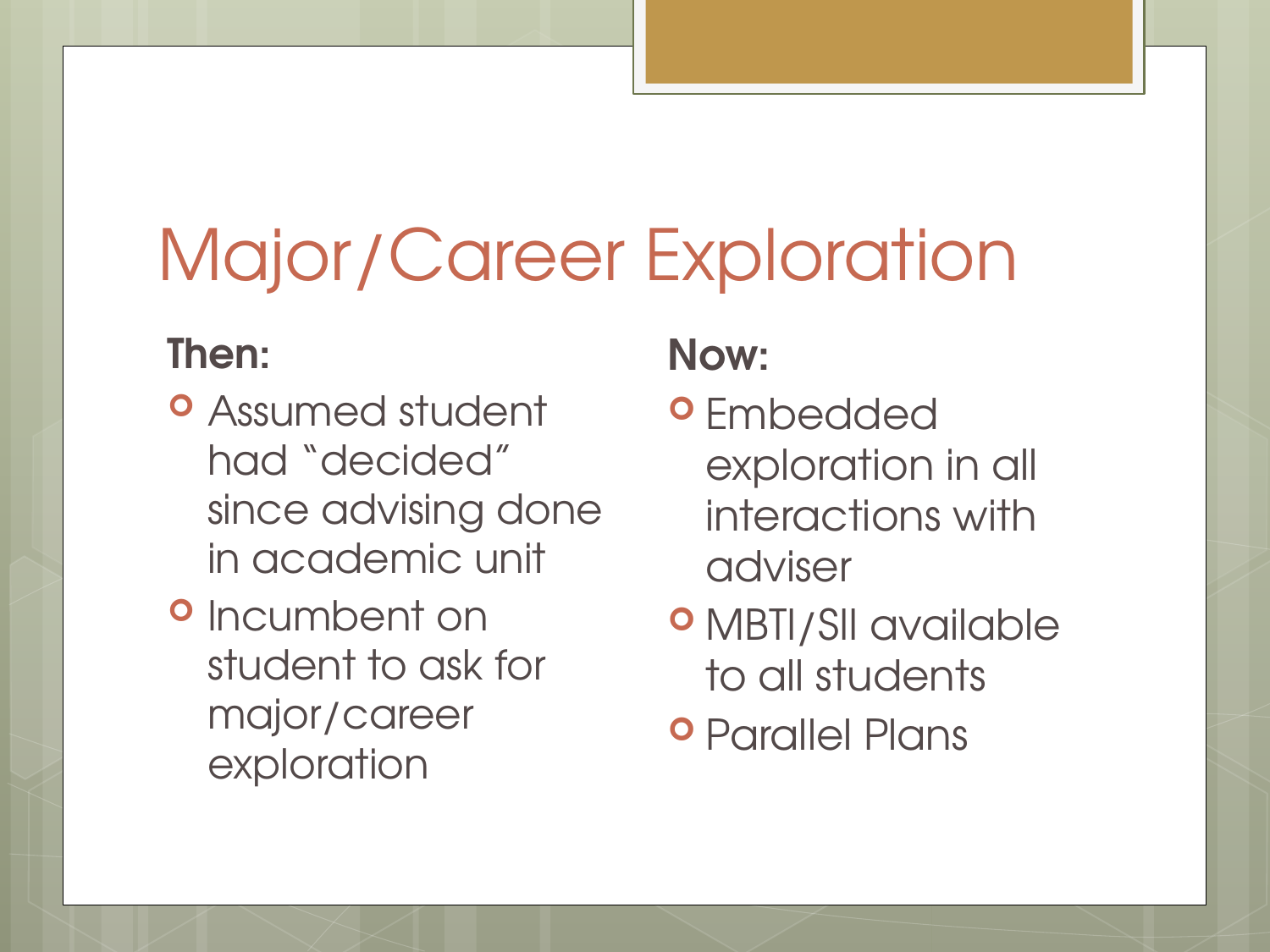

# Major/Career Exploration
Now:
Embedded exploration in all interactions with adviser
MBTI/SII available to all students
Parallel Plans
Then:
Assumed student had “decided” since advising done in academic unit
Incumbent on student to ask for major/career exploration